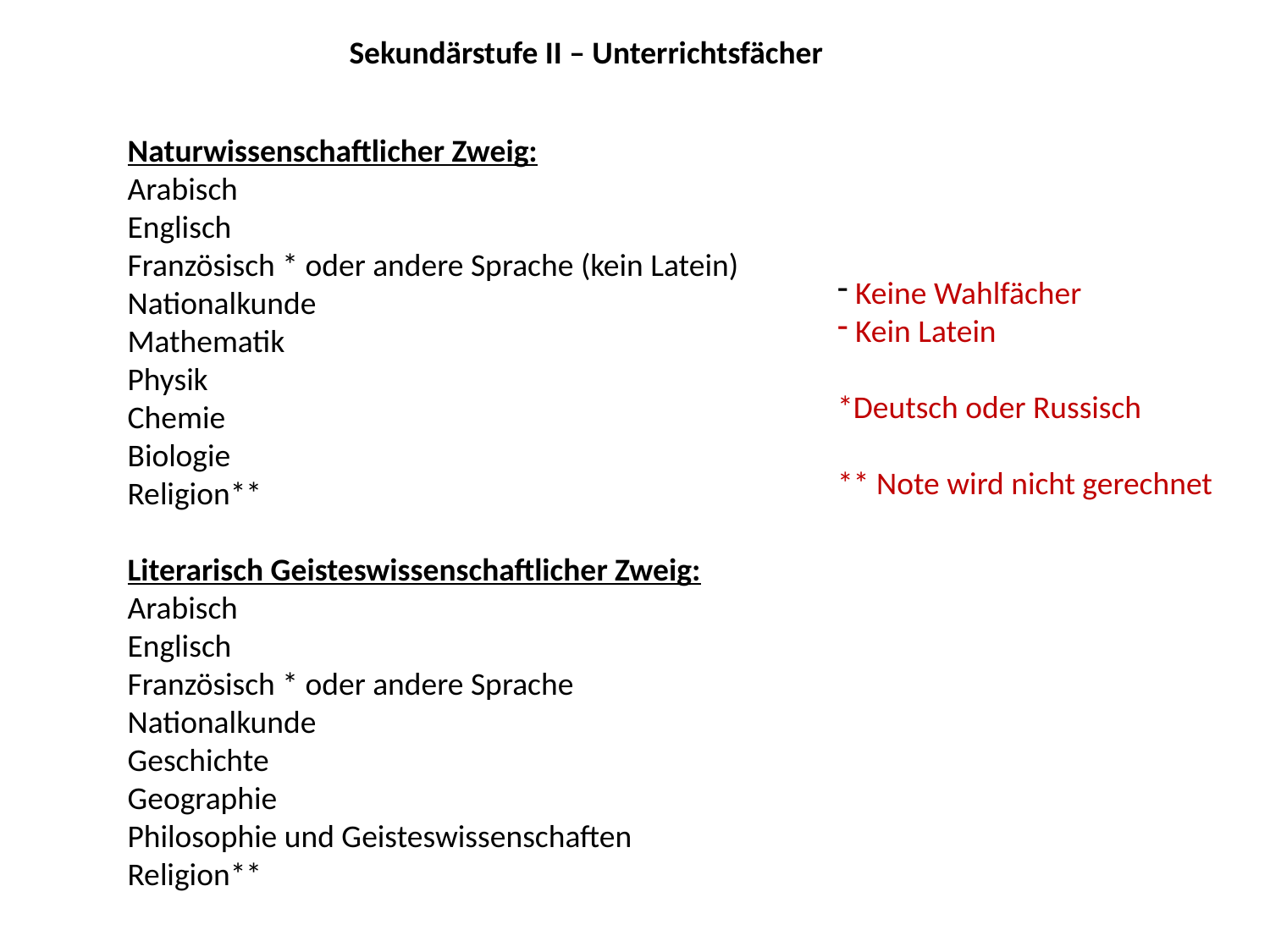

Sekundärstufe II – Unterrichtsfächer
Naturwissenschaftlicher Zweig:
Arabisch
Englisch
Französisch * oder andere Sprache (kein Latein)
Nationalkunde
Mathematik
Physik
Chemie
Biologie
Religion**

Literarisch Geisteswissenschaftlicher Zweig:
Arabisch
Englisch
Französisch * oder andere Sprache
Nationalkunde
Geschichte
Geographie
Philosophie und Geisteswissenschaften
Religion**
 Keine Wahlfächer
 Kein Latein

*Deutsch oder Russisch

** Note wird nicht gerechnet